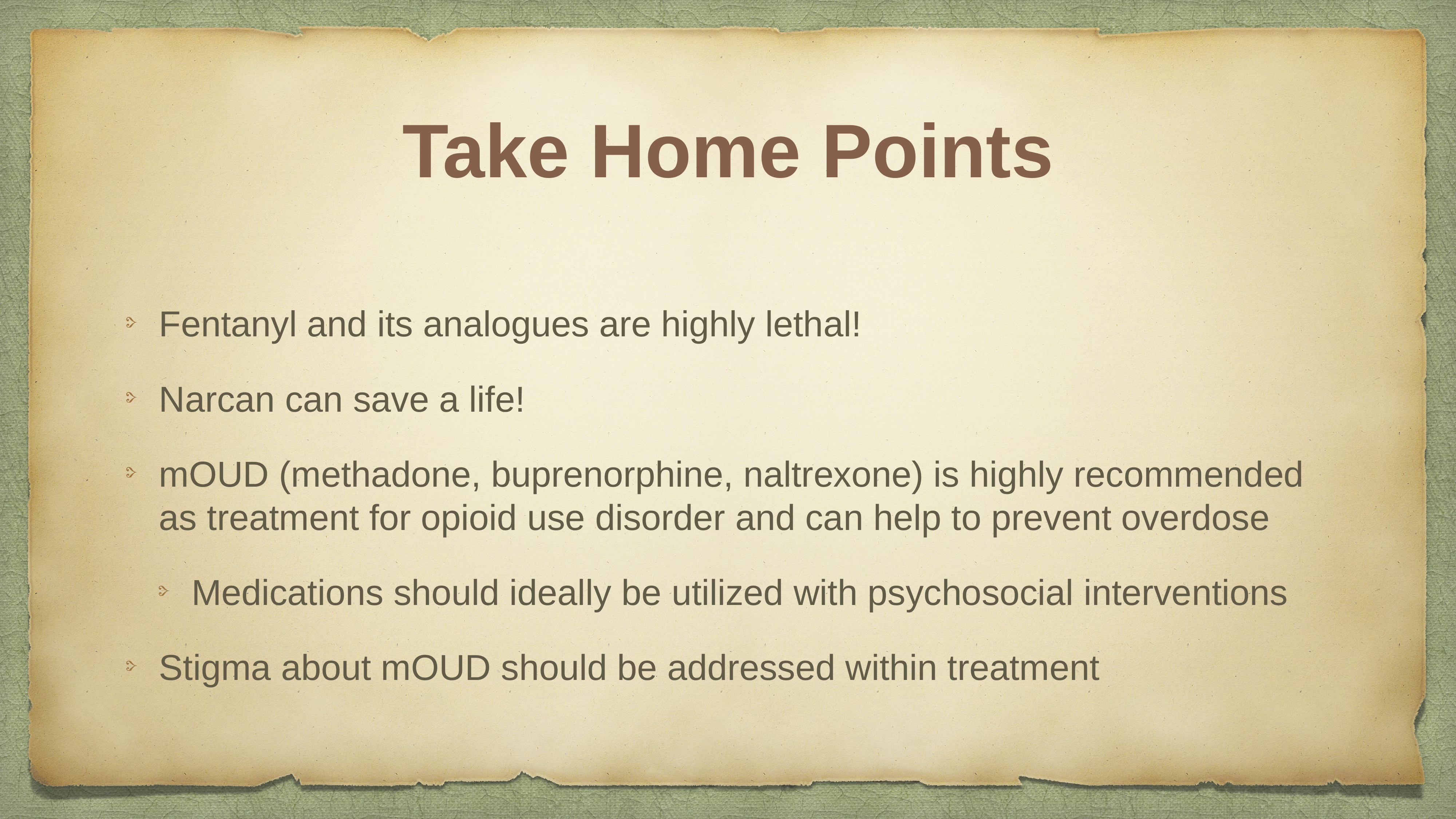

# Take Home Points
Fentanyl and its analogues are highly lethal!
Narcan can save a life!
mOUD (methadone, buprenorphine, naltrexone) is highly recommended as treatment for opioid use disorder and can help to prevent overdose
Medications should ideally be utilized with psychosocial interventions
Stigma about mOUD should be addressed within treatment